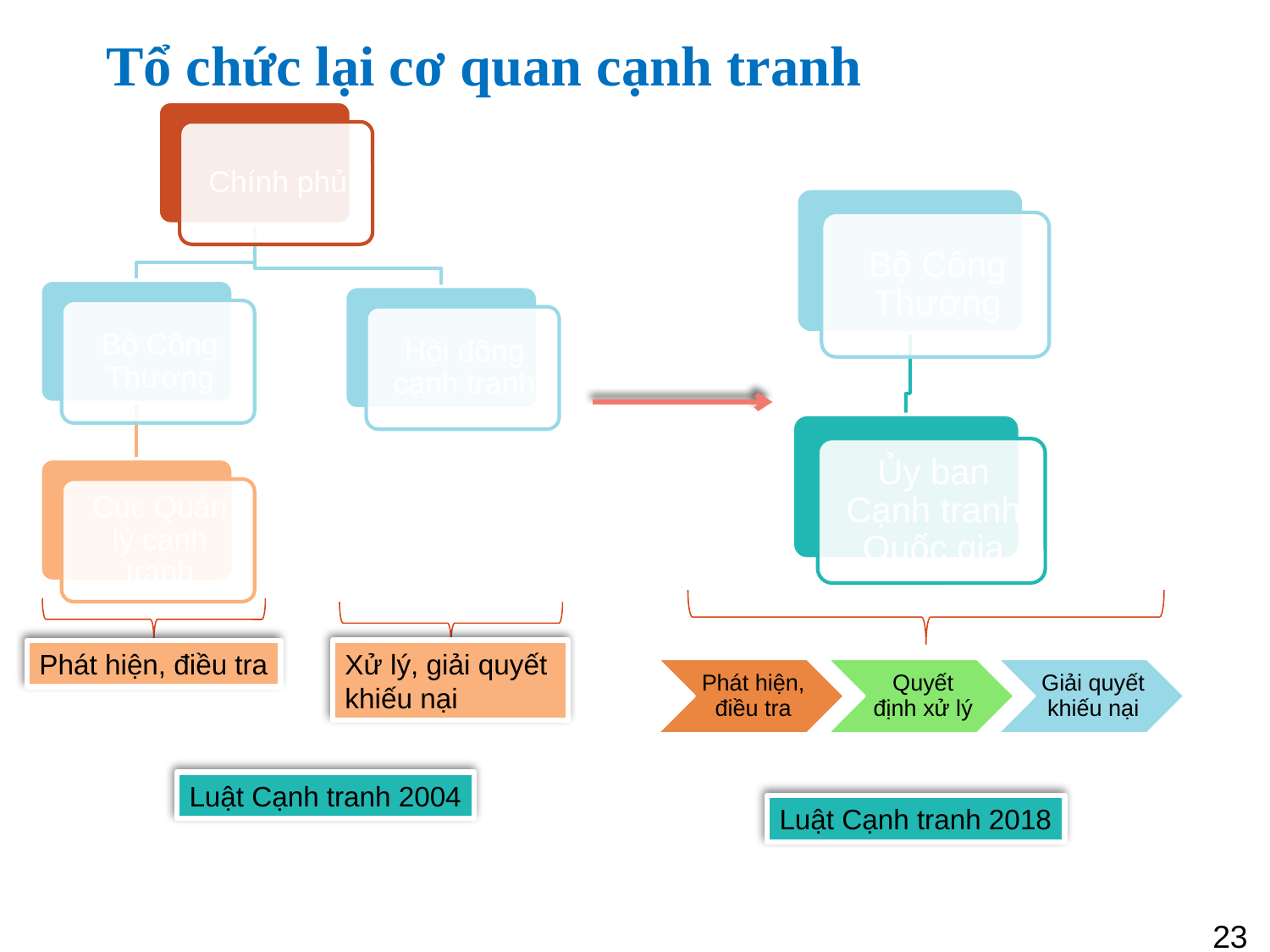

23
# Tổ chức lại cơ quan cạnh tranh
Chính phủ
Bộ Công Thương
Cục Quản lý cạnh tranh
Hội đồng cạnh tranh
Bộ Công Thương
Ủy ban Cạnh tranh Quốc gia

Phát hiện, điều tra
Quyết định xử lý
Giải quyết khiếu nại
Xử lý, giải quyết
khiếu nại
Phát hiện, điều tra
Luật Cạnh tranh 2004
Luật Cạnh tranh 2018
23